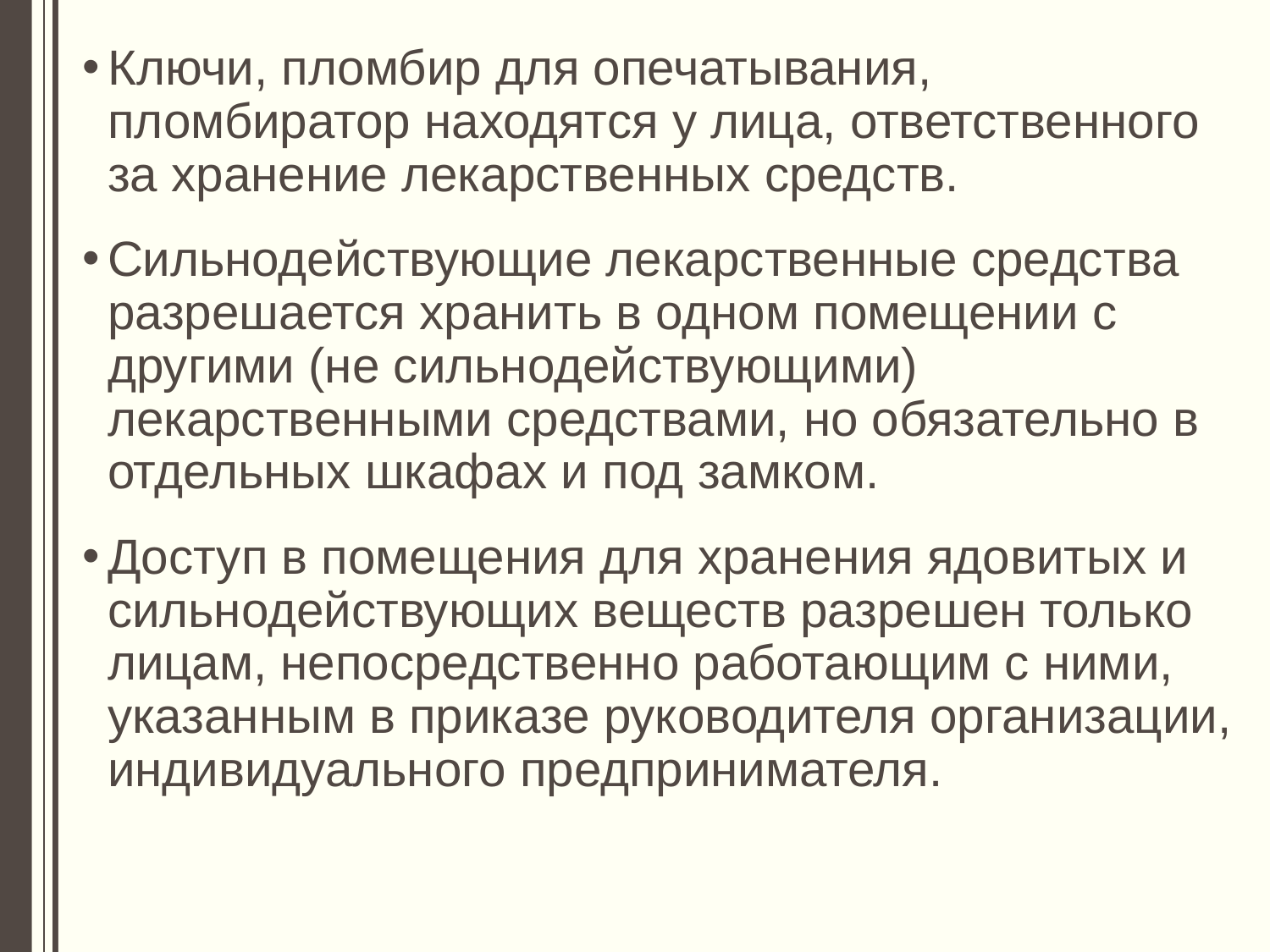

Ключи, пломбир для опечатывания, пломбиратор находятся у лица, ответственного за хранение лекарственных средств.
Сильнодействующие лекарственные средства разрешается хранить в одном помещении с другими (не сильнодействующими) лекарственными средствами, но обязательно в отдельных шкафах и под замком.
Доступ в помещения для хранения ядовитых и сильнодействующих веществ разрешен только лицам, непосредственно работающим с ними, указанным в приказе руководителя организации, индивидуального предпринимателя.